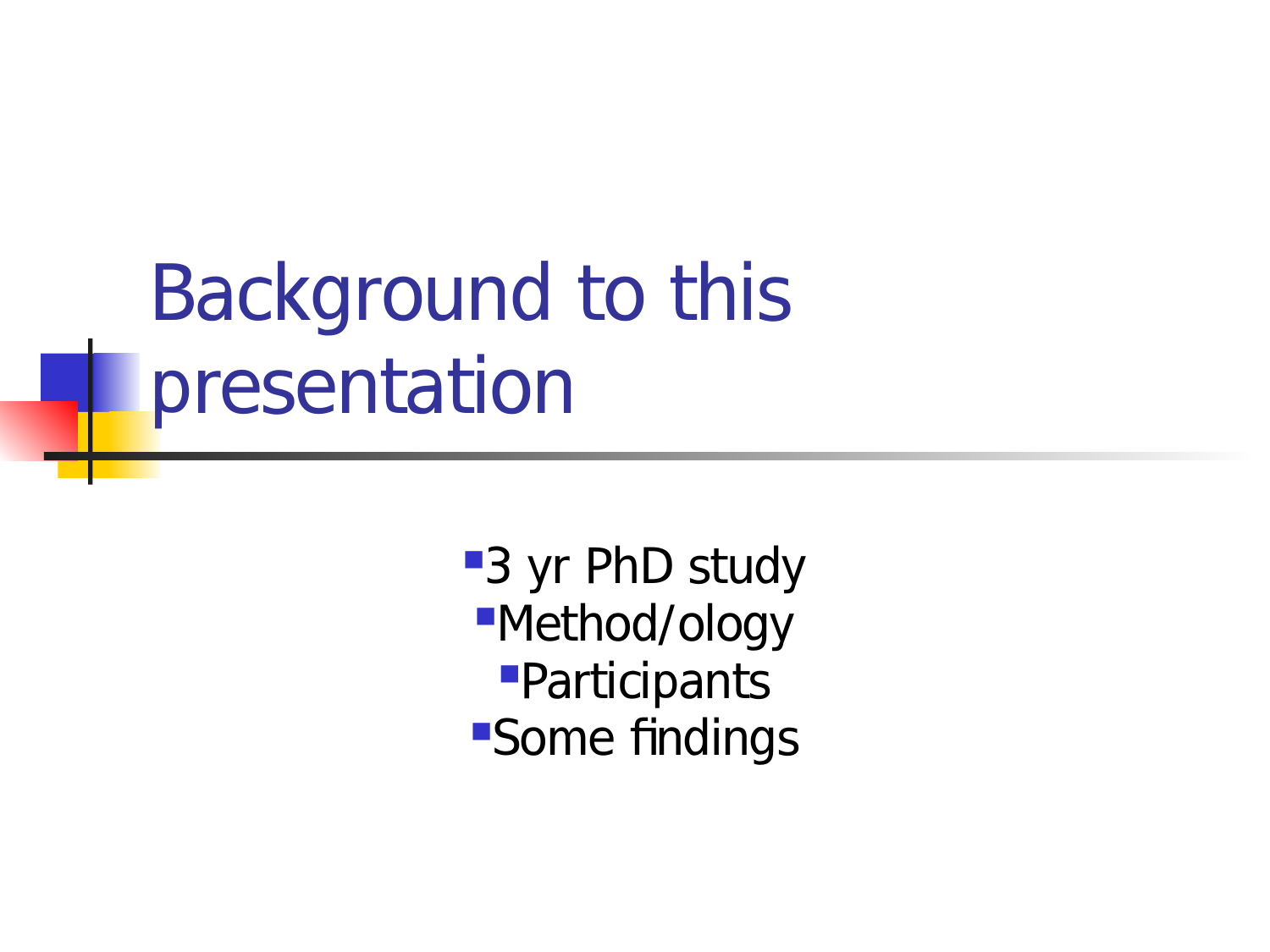

# Background to this presentation
3 yr PhD study
Method/ology
Participants
Some findings